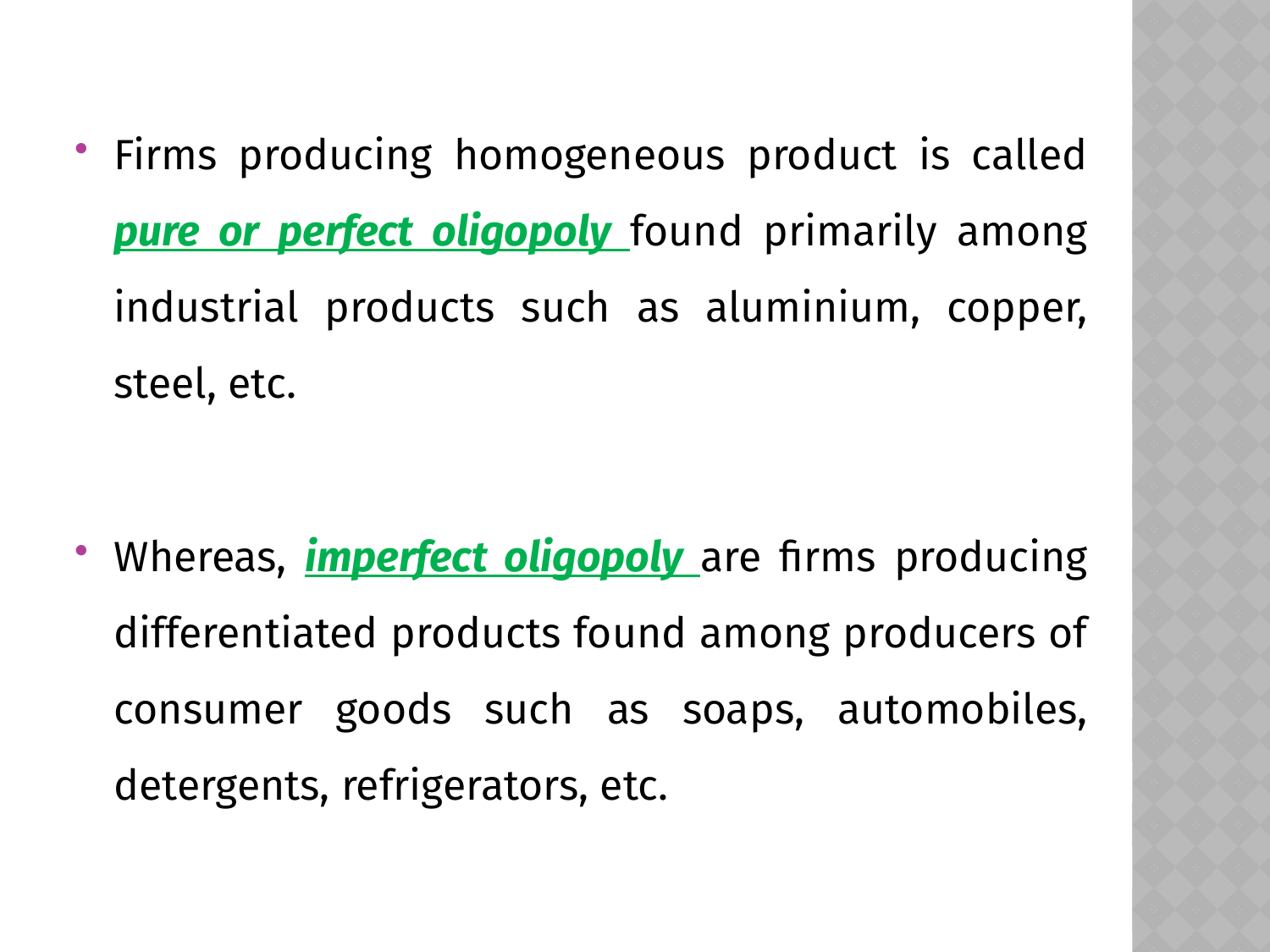

Firms producing homogeneous product is called pure or perfect oligopoly found primarily among industrial products such as aluminium, copper, steel, etc.

Whereas, imperfect oligopoly are firms producing differentiated products found among producers of consumer goods such as soaps, automobiles, detergents, refrigerators, etc.